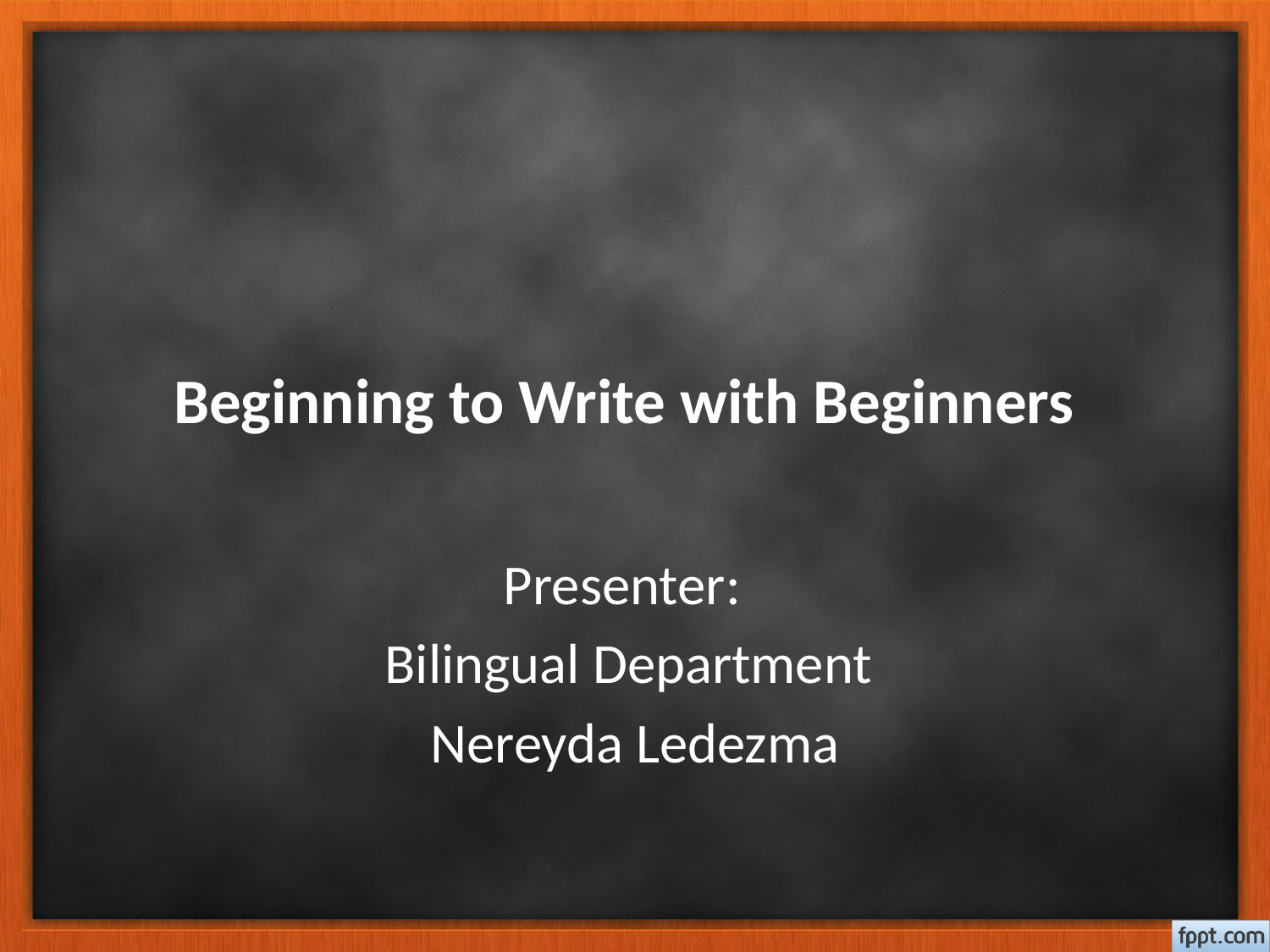

# Beginning to Write with Beginners
Presenter:
Bilingual Department
Nereyda Ledezma